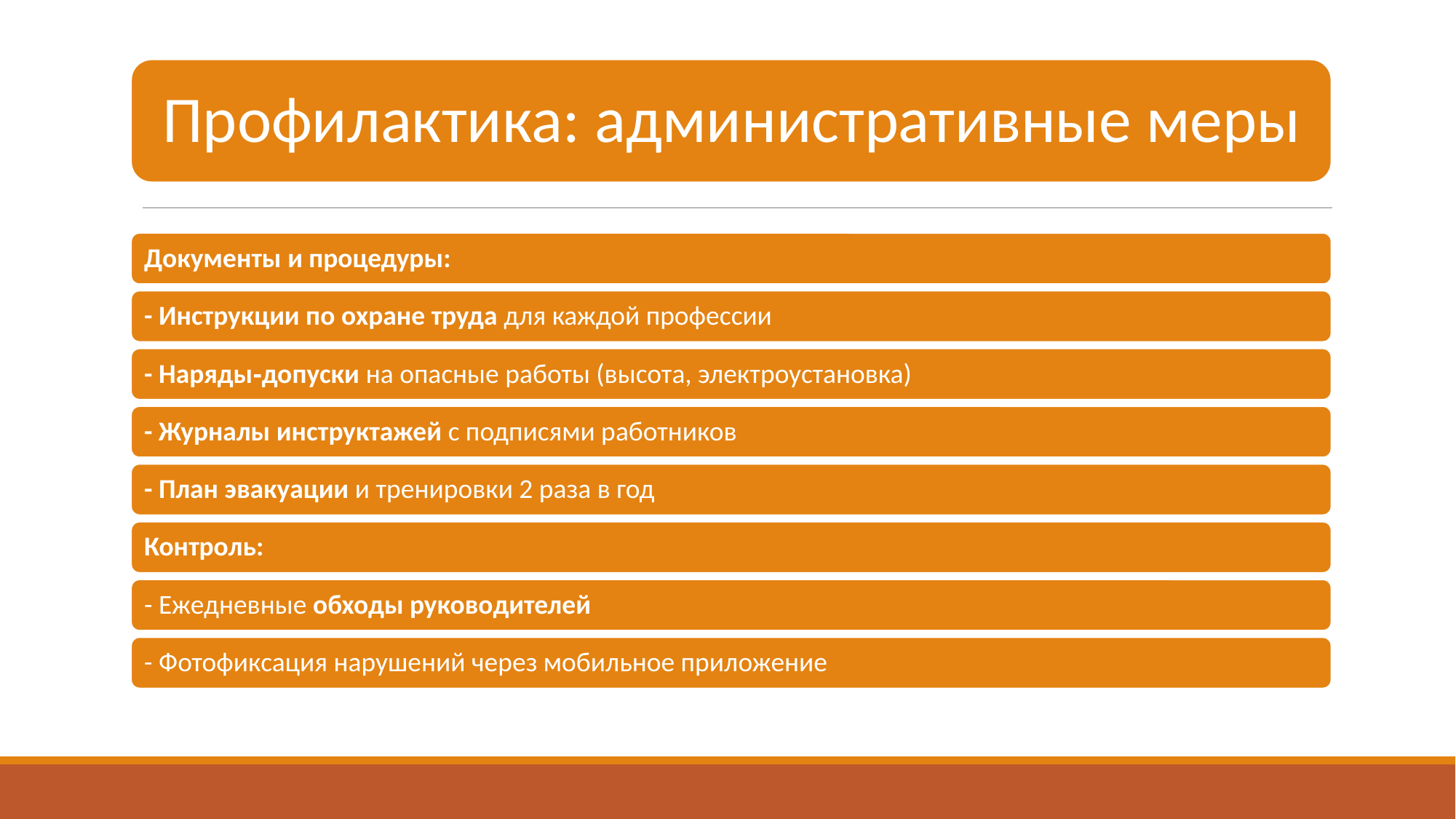

Профилактика: административные меры
Документы и процедуры:
- Инструкции по охране труда для каждой профессии
- Наряды‑допуски на опасные работы (высота, электроустановка)
- Журналы инструктажей с подписями работников
- План эвакуации и тренировки 2 раза в год
Контроль:
- Ежедневные обходы руководителей
- Фотофиксация нарушений через мобильное приложение